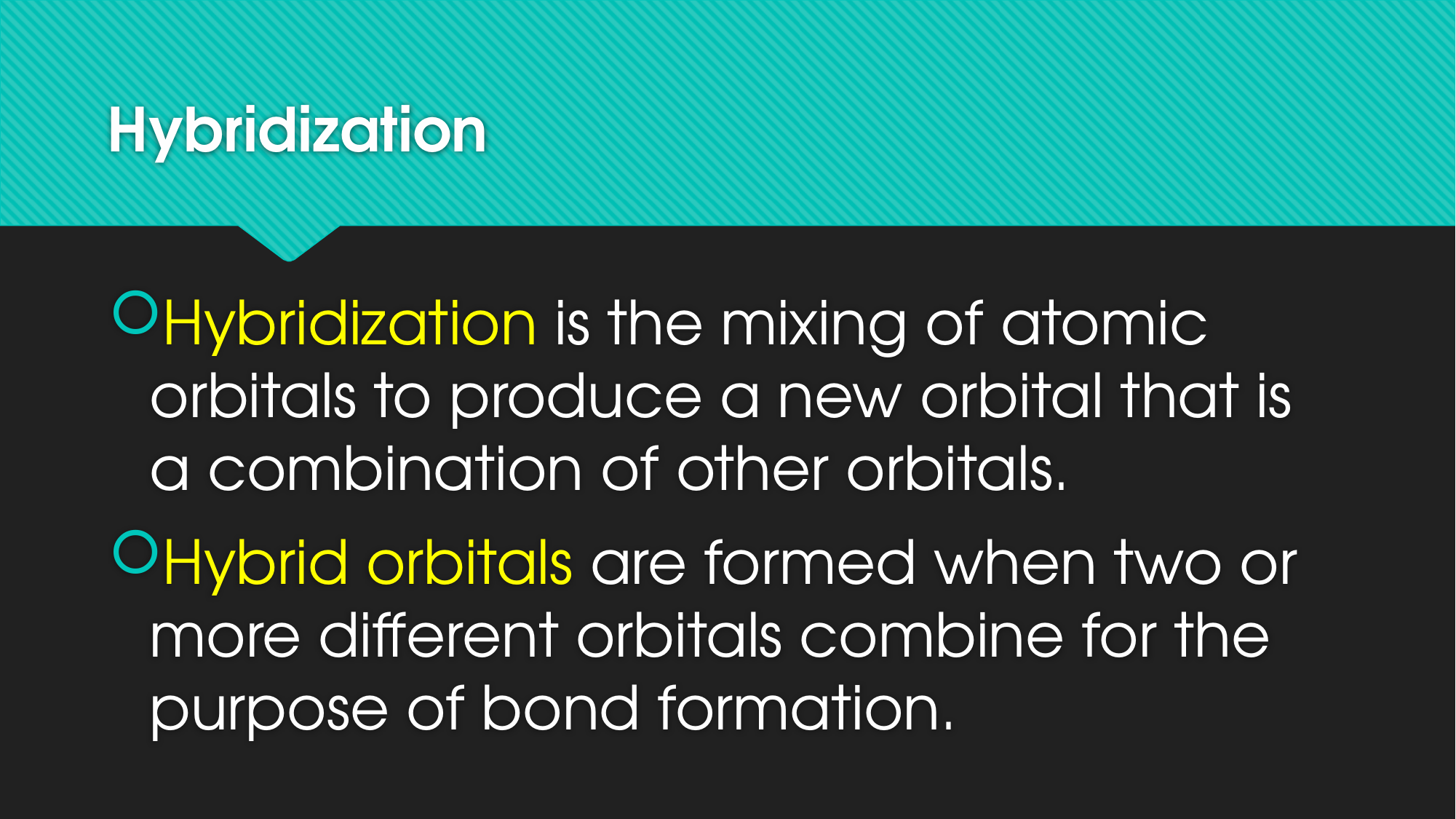

# Hybridization
Hybridization is the mixing of atomic orbitals to produce a new orbital that is a combination of other orbitals.
Hybrid orbitals are formed when two or more different orbitals combine for the purpose of bond formation.